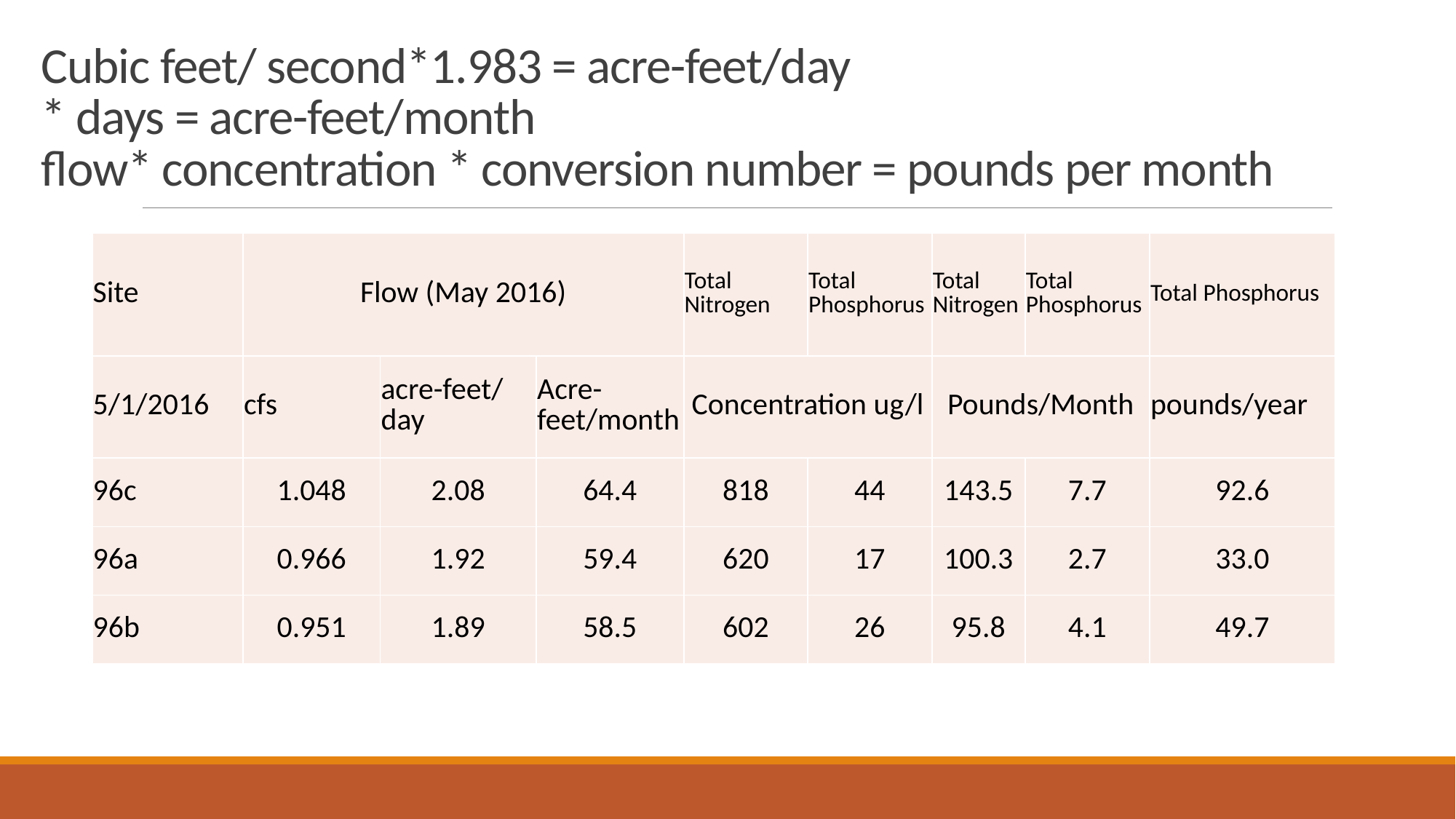

# Cubic feet/ second*1.983 = acre-feet/day * days = acre-feet/month flow* concentration * conversion number = pounds per month
| Site | Flow (May 2016) |  |  | Total Nitrogen | Total Phosphorus | Total Nitrogen | Total Phosphorus | Total Phosphorus |
| --- | --- | --- | --- | --- | --- | --- | --- | --- |
| 5/1/2016 | cfs | acre-feet/day | Acre-feet/month | Concentration ug/l |  | Pounds/Month |  | pounds/year |
| 96c | 1.048 | 2.08 | 64.4 | 818 | 44 | 143.5 | 7.7 | 92.6 |
| 96a | 0.966 | 1.92 | 59.4 | 620 | 17 | 100.3 | 2.7 | 33.0 |
| 96b | 0.951 | 1.89 | 58.5 | 602 | 26 | 95.8 | 4.1 | 49.7 |